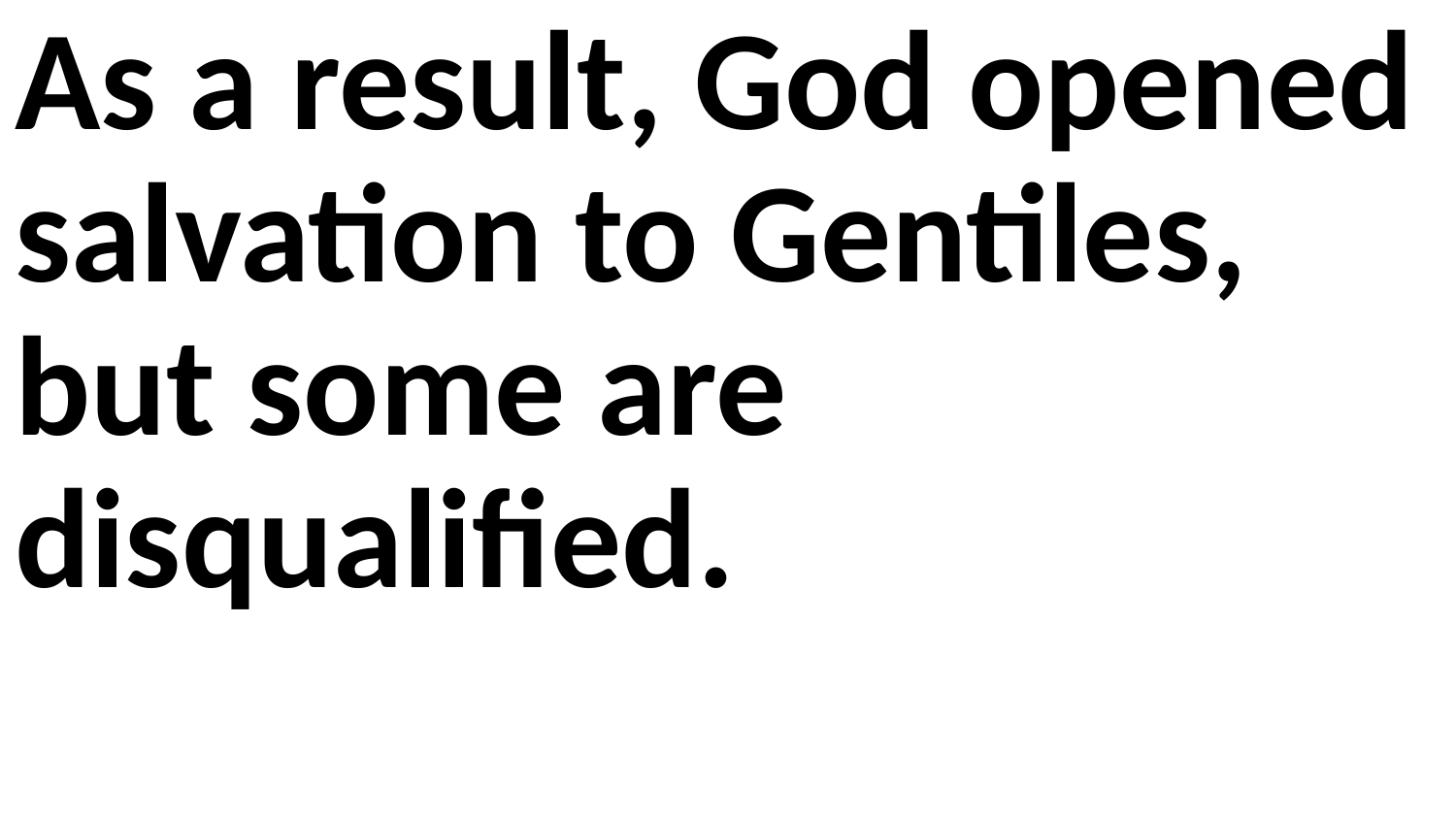

As a result, God opened salvation to Gentiles, but some are disqualified.